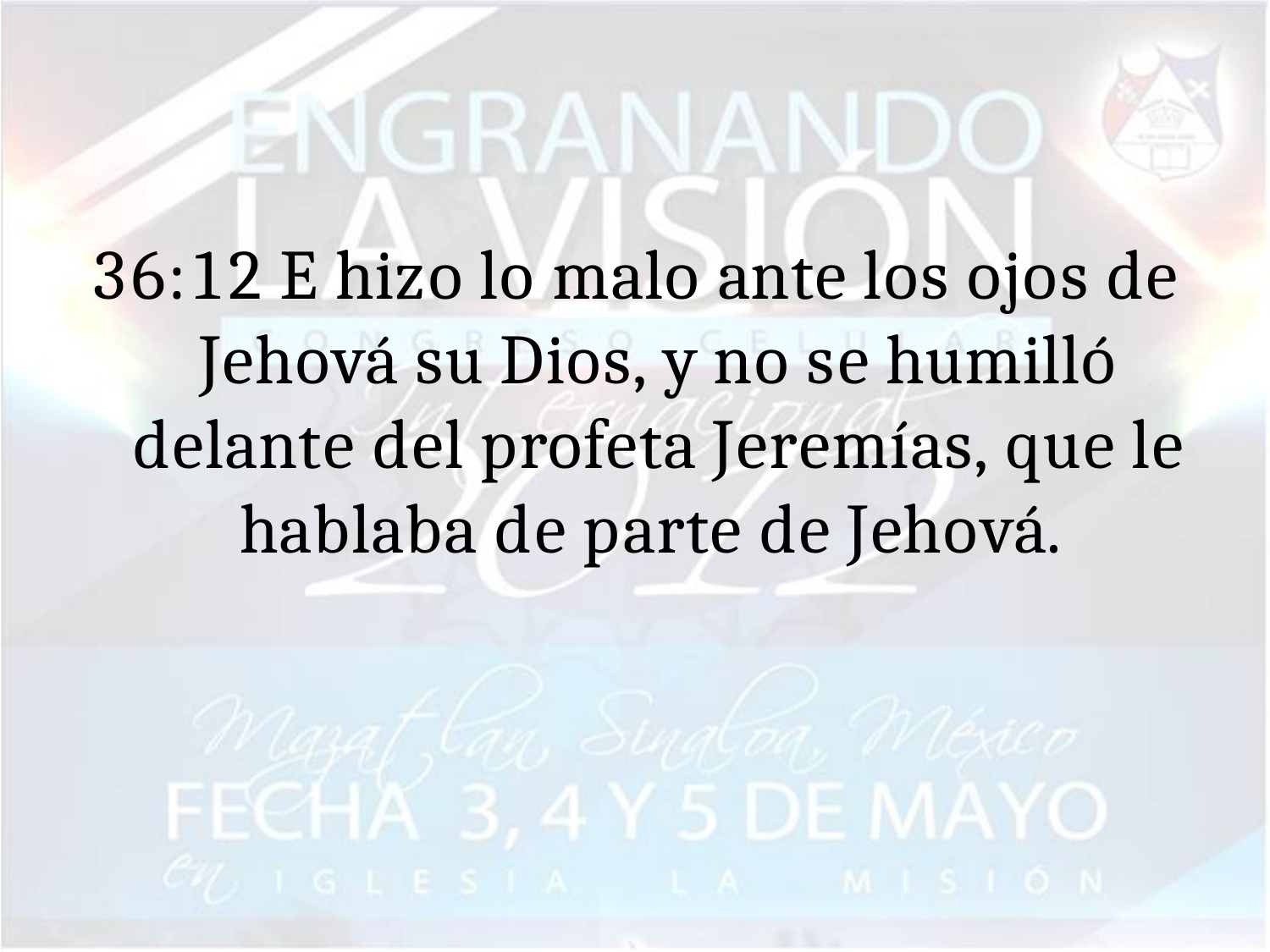

#
36:12 E hizo lo malo ante los ojos de Jehová su Dios, y no se humilló delante del profeta Jeremías, que le hablaba de parte de Jehová.